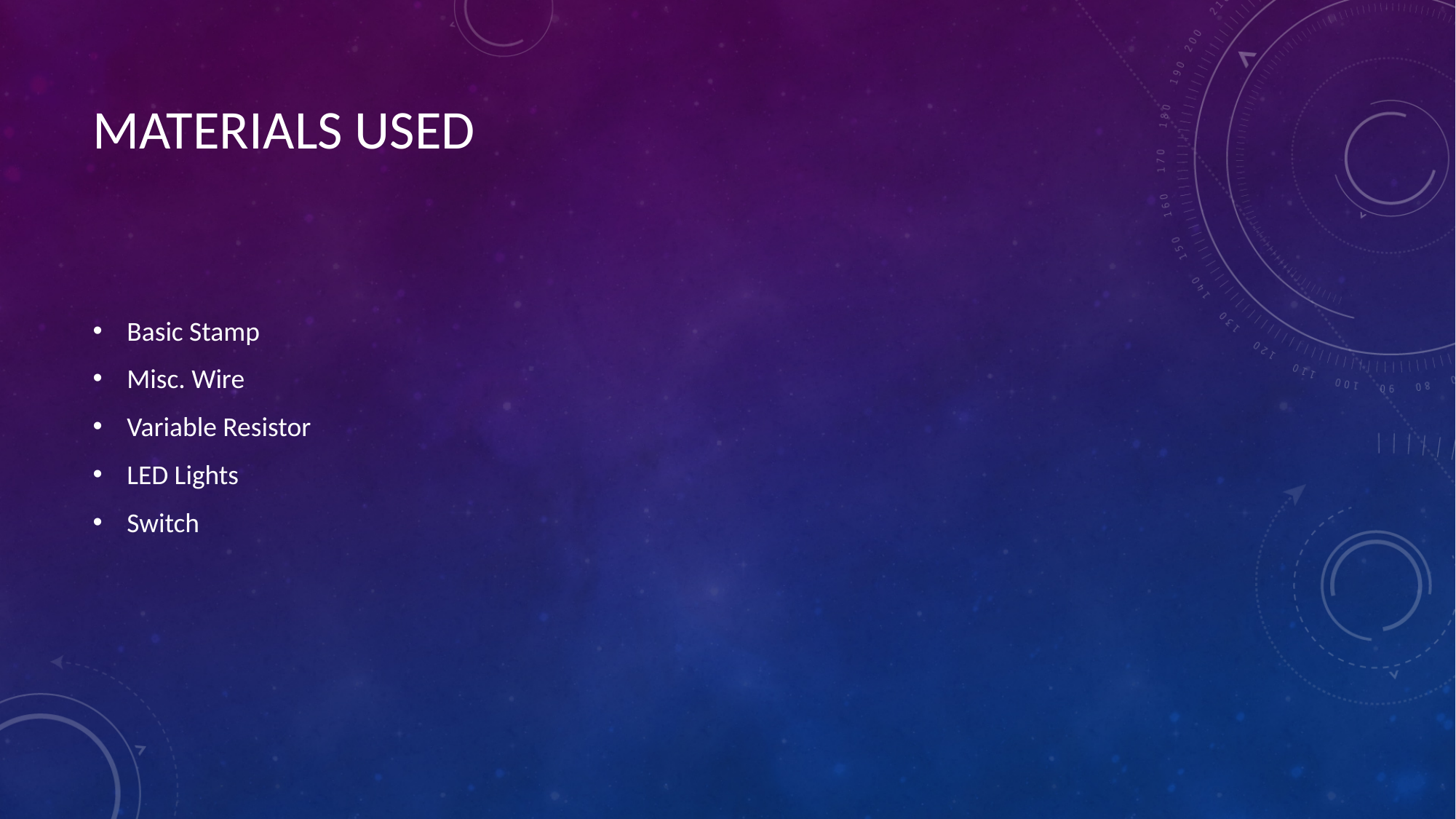

# Materials used
Basic Stamp
Misc. Wire
Variable Resistor
LED Lights
Switch